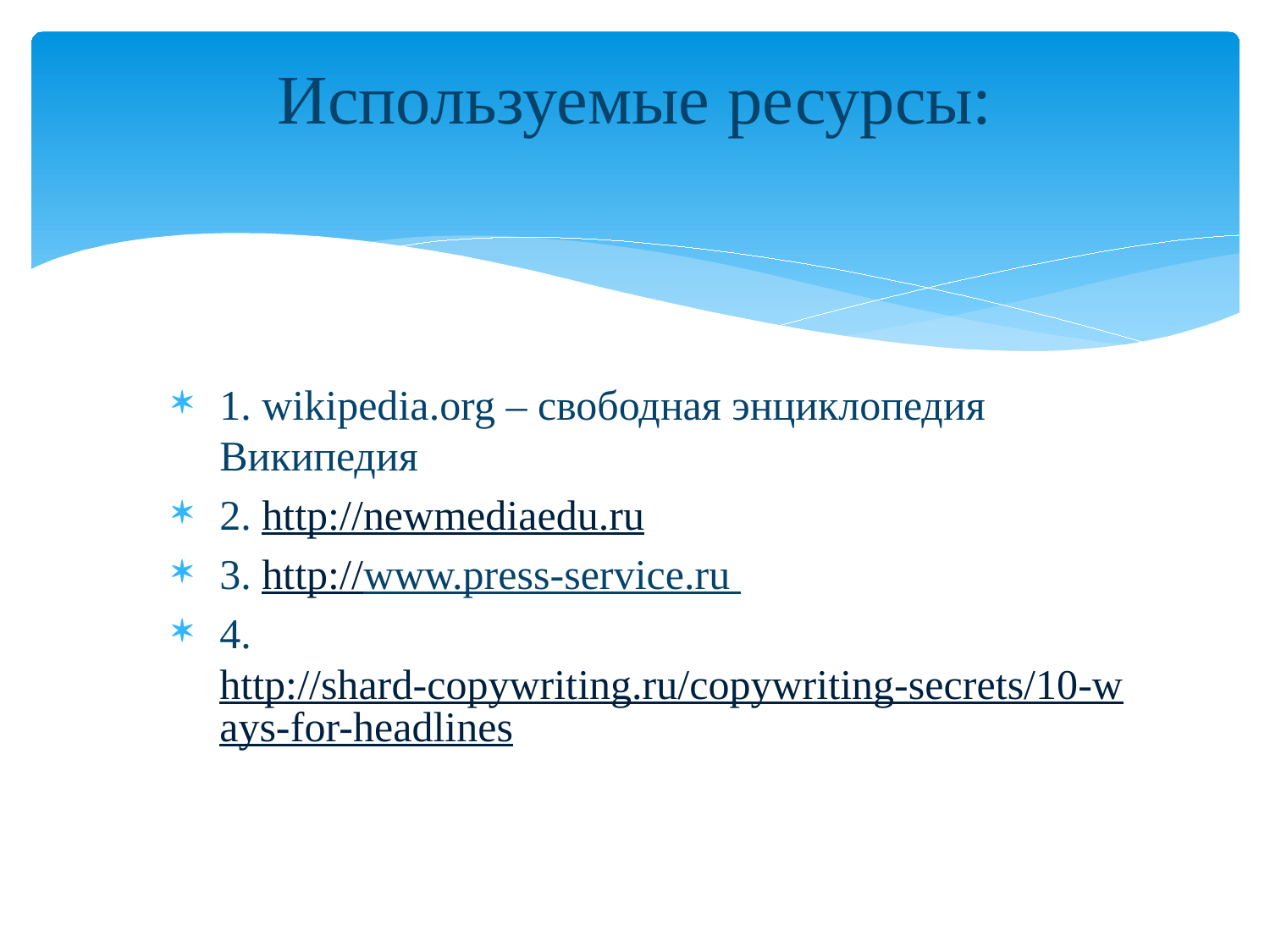

# Используемые ресурсы:
1. wikipedia.org – свободная энциклопедия Википедия
2. http://newmediaedu.ru
3. http://www.press-service.ru
4. http://shard-copywriting.ru/copywriting-secrets/10-ways-for-headlines